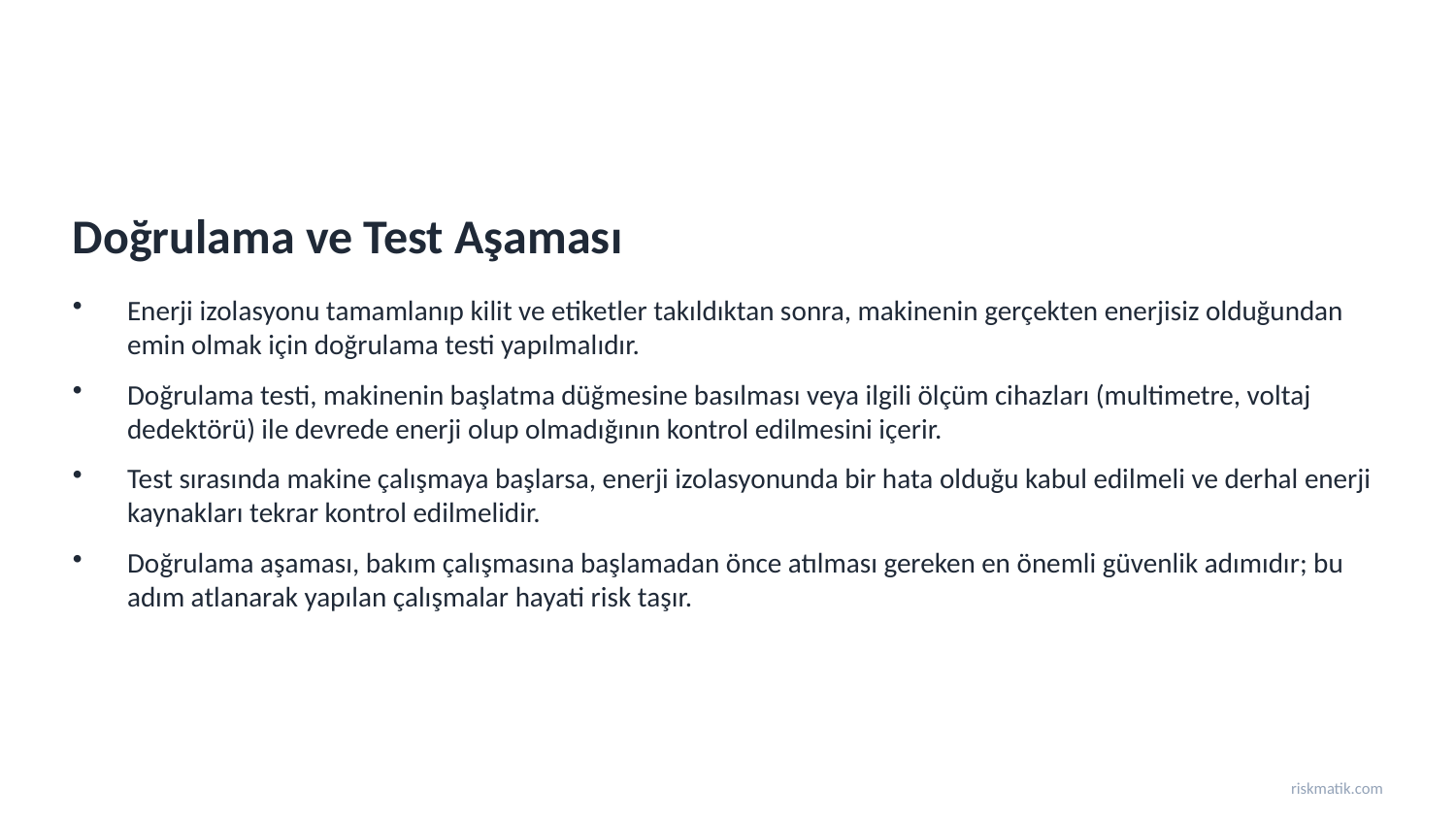

Doğrulama ve Test Aşaması
Enerji izolasyonu tamamlanıp kilit ve etiketler takıldıktan sonra, makinenin gerçekten enerjisiz olduğundan emin olmak için doğrulama testi yapılmalıdır.
Doğrulama testi, makinenin başlatma düğmesine basılması veya ilgili ölçüm cihazları (multimetre, voltaj dedektörü) ile devrede enerji olup olmadığının kontrol edilmesini içerir.
Test sırasında makine çalışmaya başlarsa, enerji izolasyonunda bir hata olduğu kabul edilmeli ve derhal enerji kaynakları tekrar kontrol edilmelidir.
Doğrulama aşaması, bakım çalışmasına başlamadan önce atılması gereken en önemli güvenlik adımıdır; bu adım atlanarak yapılan çalışmalar hayati risk taşır.
riskmatik.com